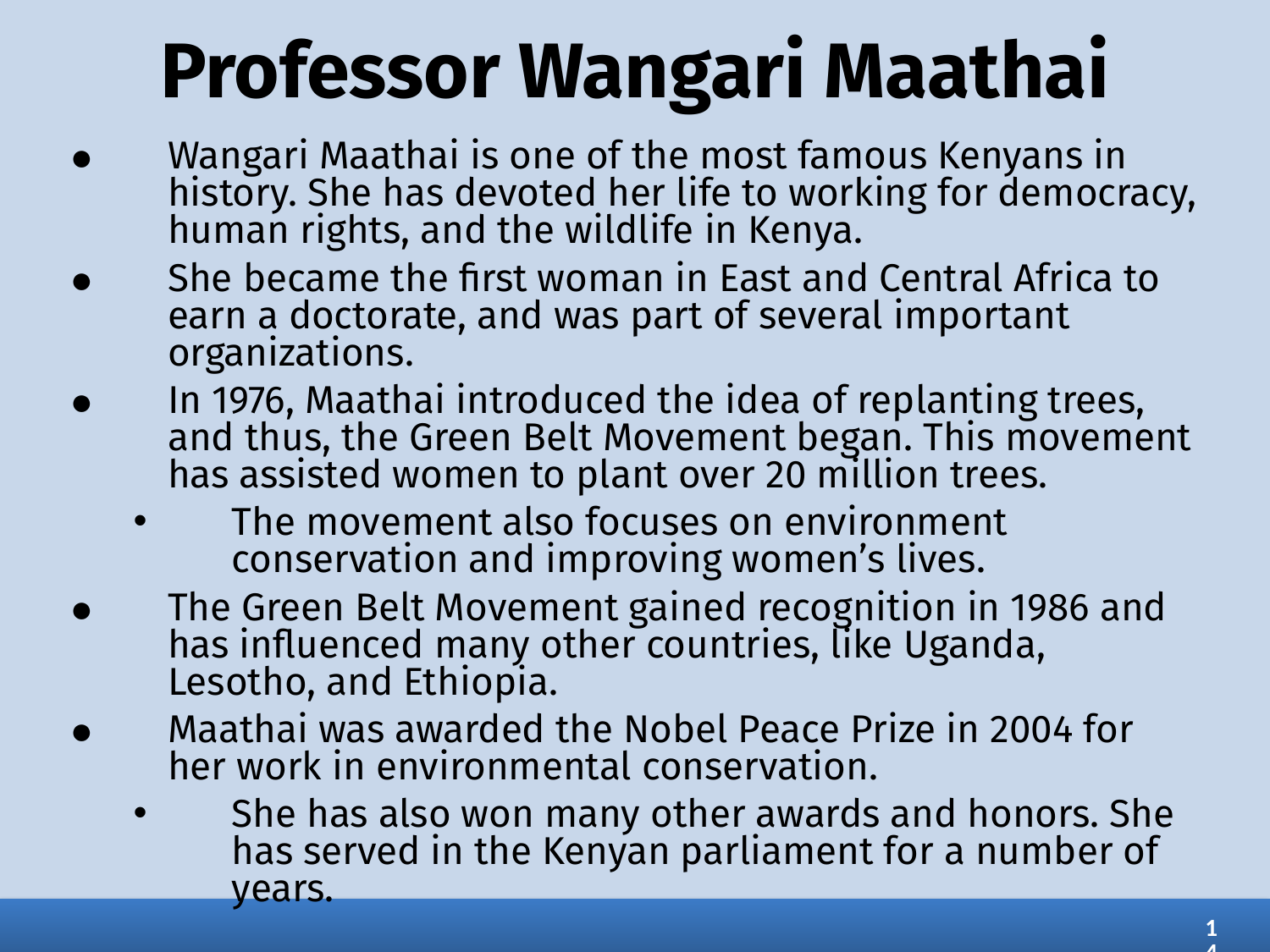

# Professor Wangari Maathai
Wangari Maathai is one of the most famous Kenyans in history. She has devoted her life to working for democracy, human rights, and the wildlife in Kenya.
She became the first woman in East and Central Africa to earn a doctorate, and was part of several important organizations.
In 1976, Maathai introduced the idea of replanting trees, and thus, the Green Belt Movement began. This movement has assisted women to plant over 20 million trees.
The movement also focuses on environment conservation and improving women’s lives.
The Green Belt Movement gained recognition in 1986 and has influenced many other countries, like Uganda, Lesotho, and Ethiopia.
Maathai was awarded the Nobel Peace Prize in 2004 for her work in environmental conservation.
She has also won many other awards and honors. She has served in the Kenyan parliament for a number of years.
14